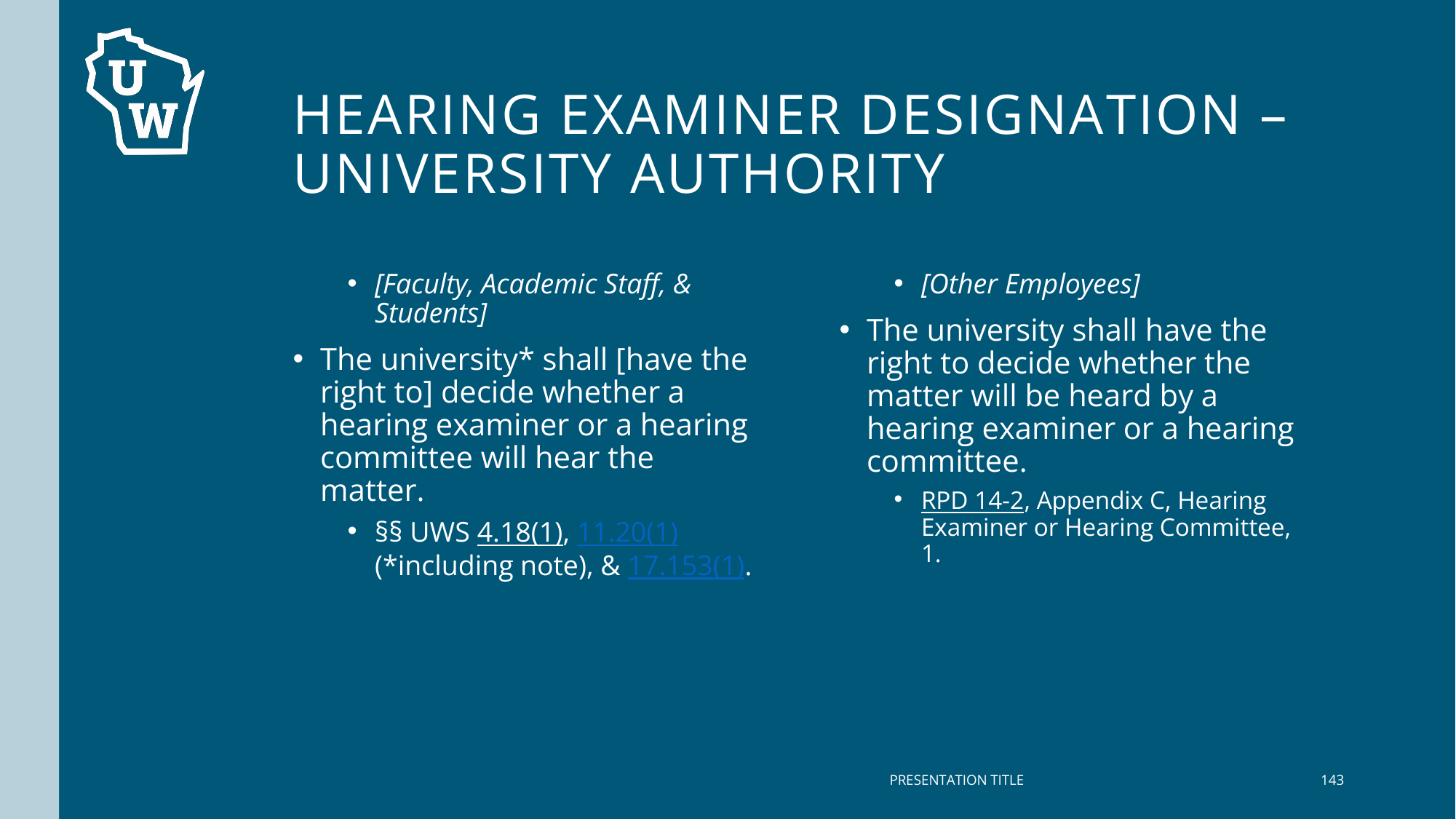

# HEARING EXAMINER DESIGNATION – University Authority
[Faculty, Academic Staff, & Students]
The university* shall [have the right to] decide whether a hearing examiner or a hearing committee will hear the matter.
§§ UWS 4.18(1), 11.20(1) (*including note), & 17.153(1).
[Other Employees]
The university shall have the right to decide whether the matter will be heard by a hearing examiner or a hearing committee.
RPD 14-2, Appendix C, Hearing Examiner or Hearing Committee, 1.

PRESENTATION TITLE
143